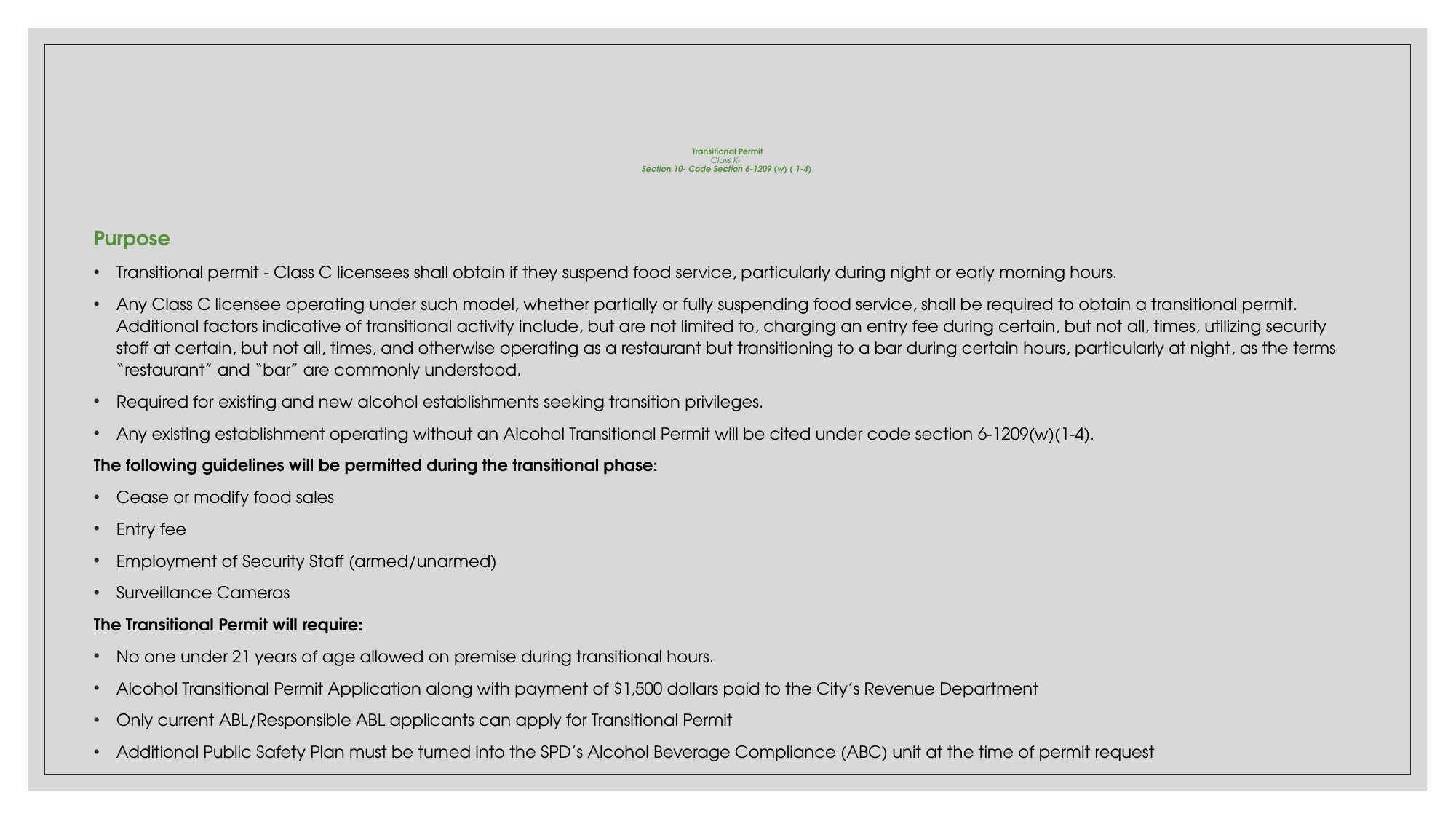

# Transitional Permit Class K- Section 10- Code Section 6-1209 (w) ( 1-4)

Purpose
Transitional permit - Class C licensees shall obtain if they suspend food service, particularly during night or early morning hours.
Any Class C licensee operating under such model, whether partially or fully suspending food service, shall be required to obtain a transitional permit.  Additional factors indicative of transitional activity include, but are not limited to, charging an entry fee during certain, but not all, times, utilizing security staff at certain, but not all, times, and otherwise operating as a restaurant but transitioning to a bar during certain hours, particularly at night, as the terms “restaurant” and “bar” are commonly understood.
Required for existing and new alcohol establishments seeking transition privileges.
Any existing establishment operating without an Alcohol Transitional Permit will be cited under code section 6-1209(w)(1-4).
The following guidelines will be permitted during the transitional phase:
Cease or modify food sales
Entry fee
Employment of Security Staff (armed/unarmed)
Surveillance Cameras
The Transitional Permit will require:
No one under 21 years of age allowed on premise during transitional hours.
Alcohol Transitional Permit Application along with payment of $1,500 dollars paid to the City’s Revenue Department
Only current ABL/Responsible ABL applicants can apply for Transitional Permit
Additional Public Safety Plan must be turned into the SPD’s Alcohol Beverage Compliance (ABC) unit at the time of permit request